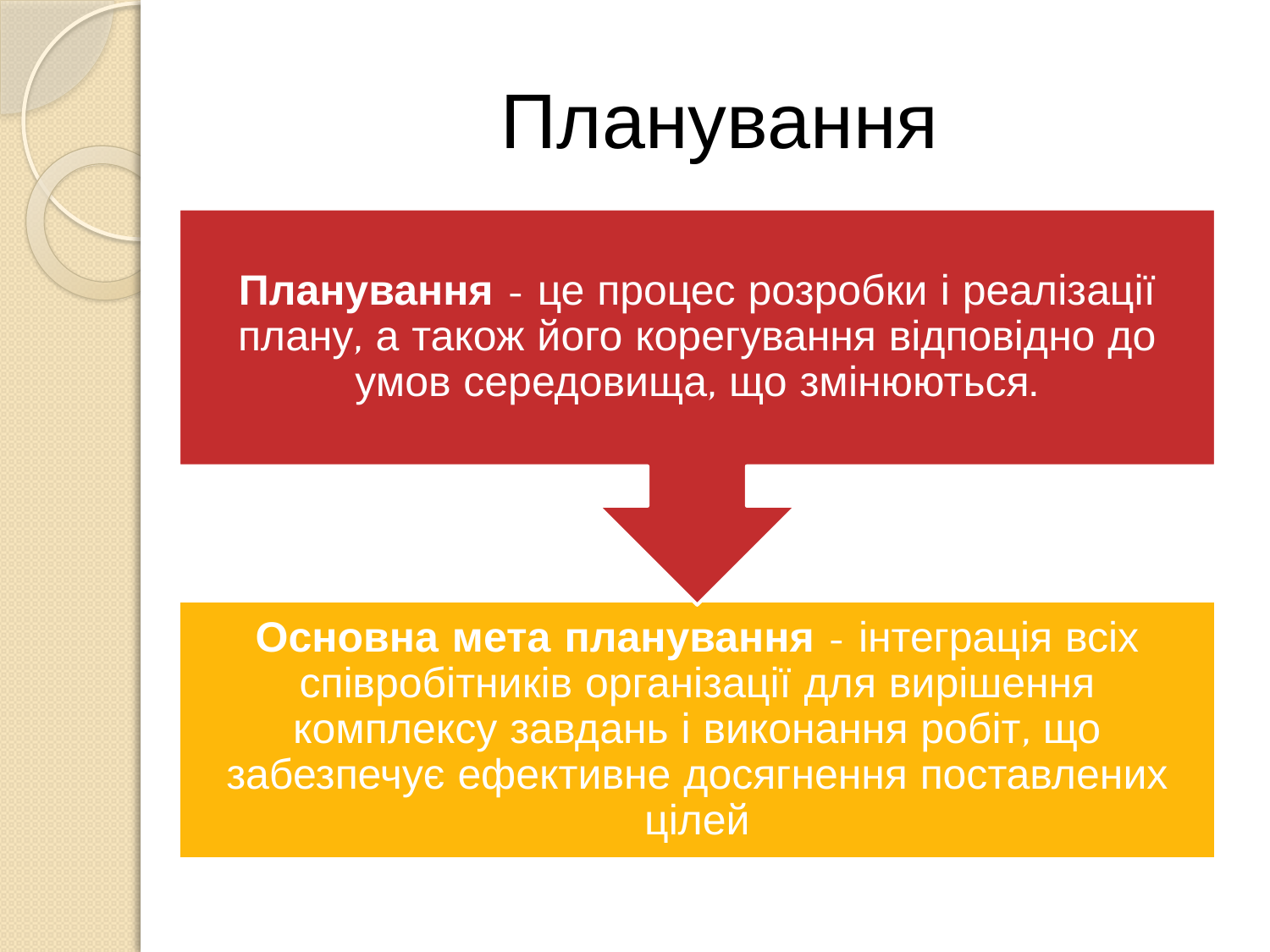

# Планування
Основна мета планування - інтеграція всіх співробітників організації для вирішення комплексу завдань і виконання робіт, що забезпечує ефективне досягнення поставлених цілей
Планування - це процес розробки і реалізації плану, а також його корегування відповідно до умов середовища, що змінюються.